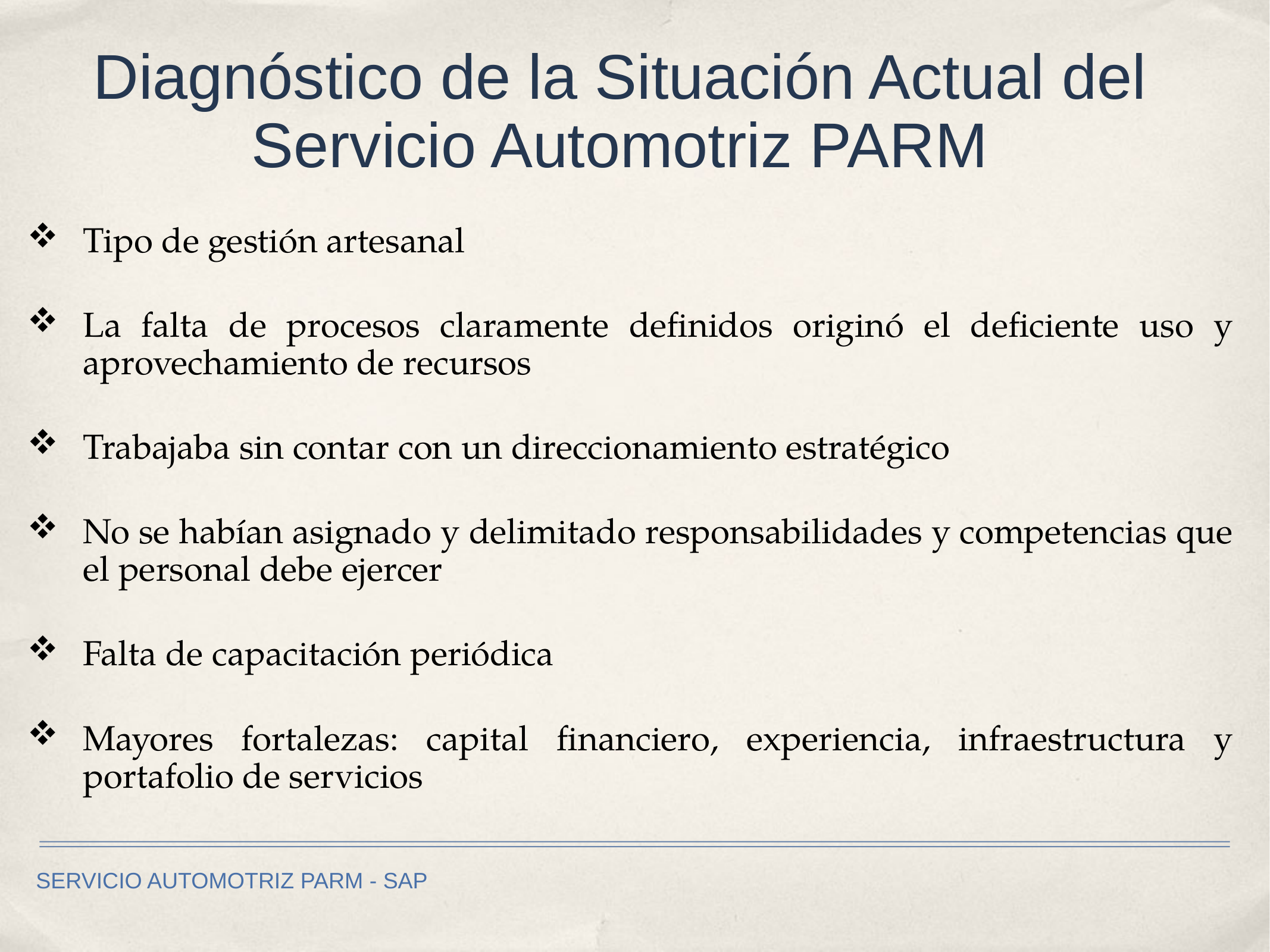

Diagnóstico de la Situación Actual del Servicio Automotriz PARM
Tipo de gestión artesanal
La falta de procesos claramente definidos originó el deficiente uso y aprovechamiento de recursos
Trabajaba sin contar con un direccionamiento estratégico
No se habían asignado y delimitado responsabilidades y competencias que el personal debe ejercer
Falta de capacitación periódica
Mayores fortalezas: capital financiero, experiencia, infraestructura y portafolio de servicios
SERVICIO AUTOMOTRIZ PARM - SAP